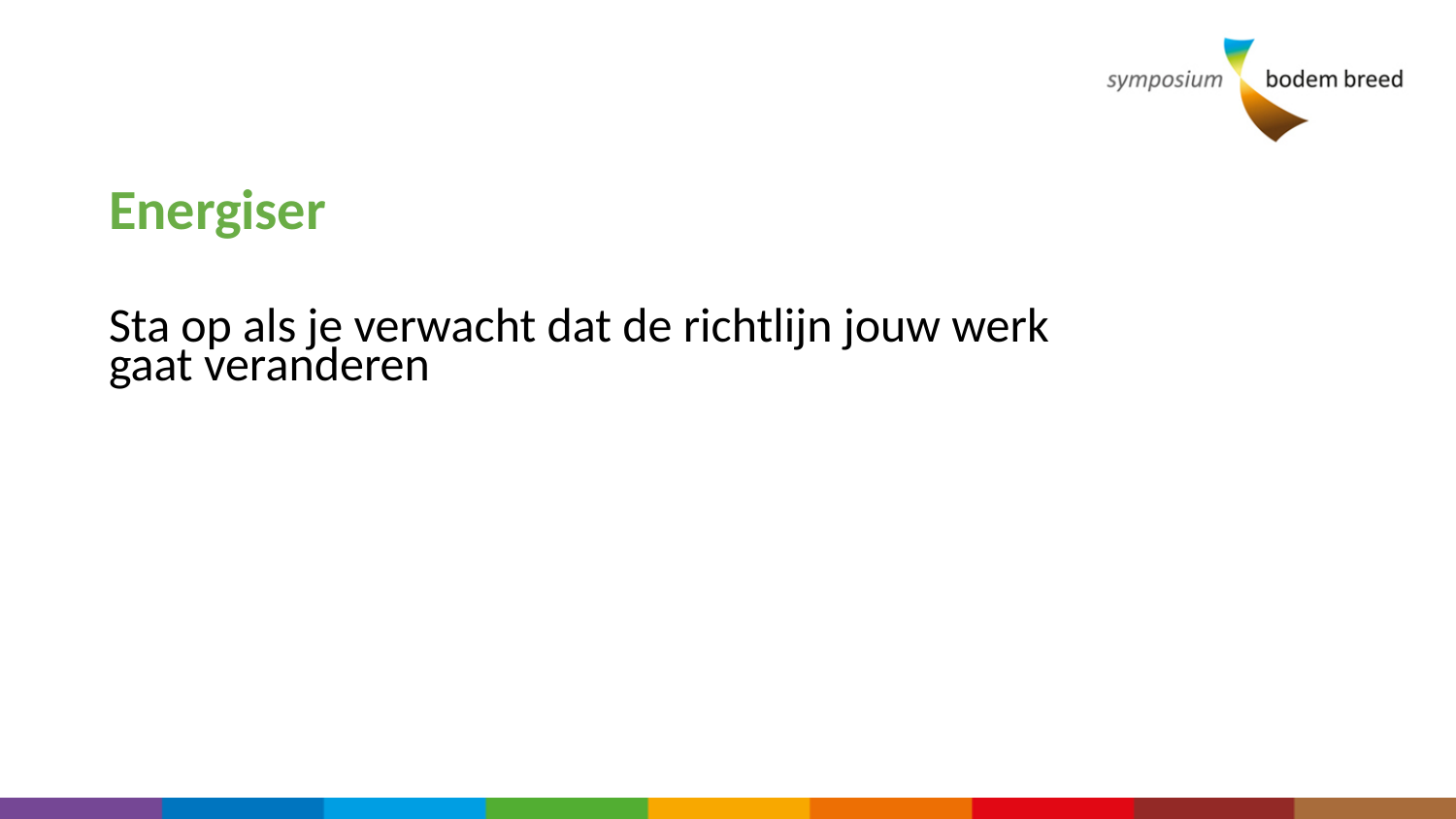

Energiser
Sta op als je verwacht dat de richtlijn jouw werk gaat veranderen

4